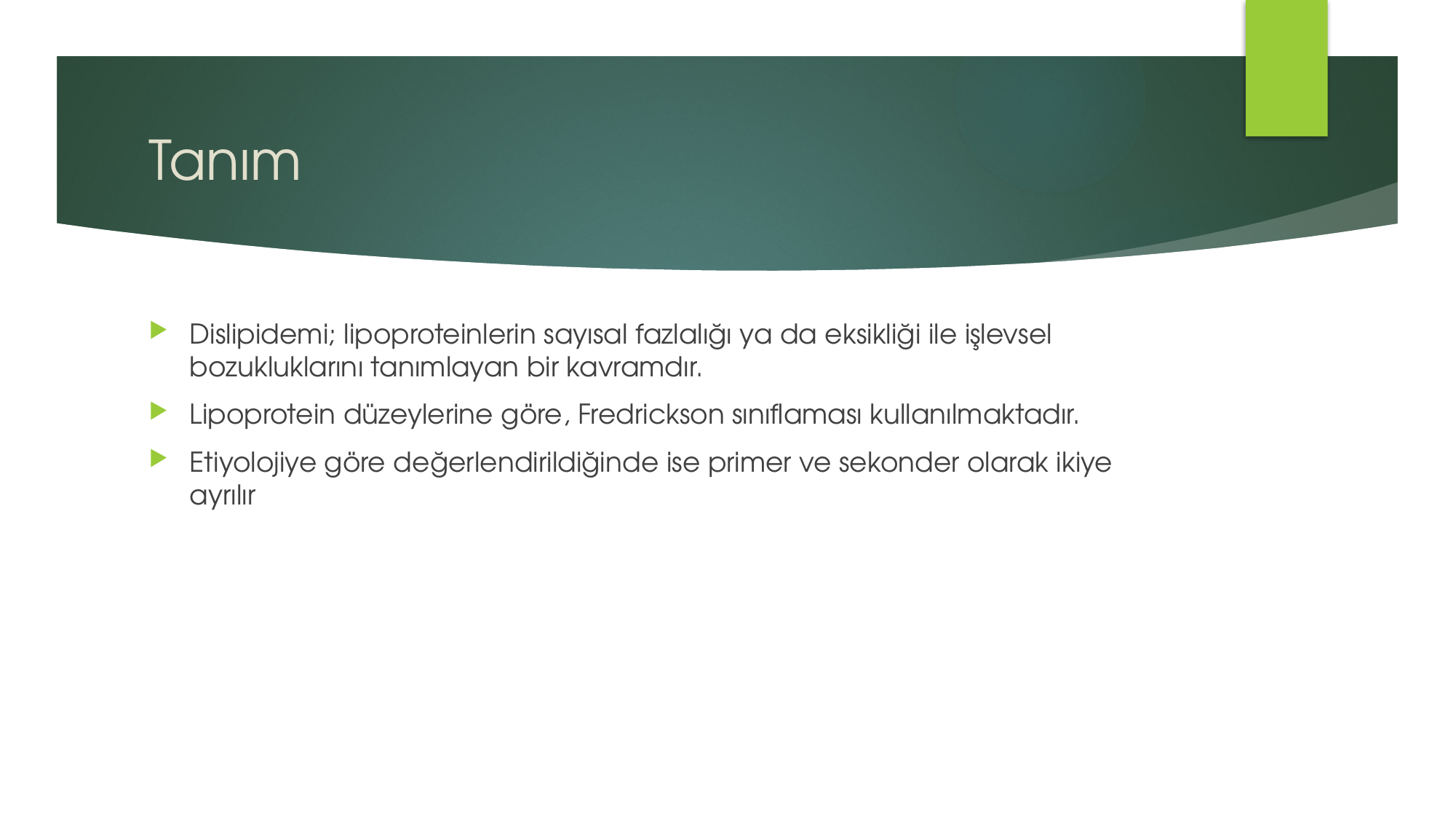

# Tanım
Dislipidemi; lipoproteinlerin sayısal fazlalığı ya da eksikliği ile işlevsel bozukluklarını tanımlayan bir kavramdır.
Lipoprotein düzeylerine göre, Fredrickson sınıflaması kullanılmaktadır.
Etiyolojiye göre değerlendirildiğinde ise primer ve sekonder olarak ikiye ayrılır